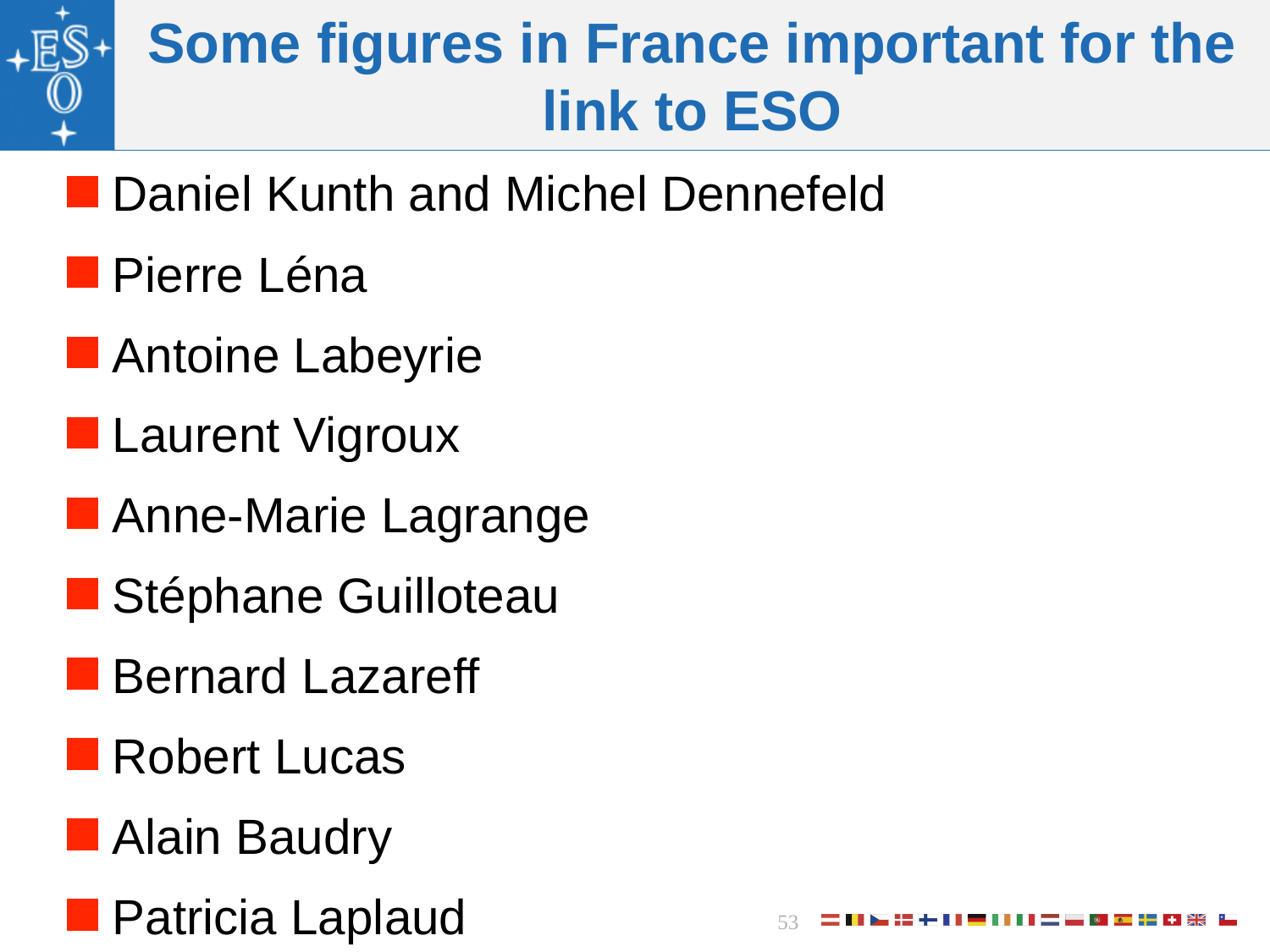

# Some figures in France important for the link to ESO
Daniel Kunth and Michel Dennefeld
Pierre Léna
Antoine Labeyrie
Laurent Vigroux
Anne-Marie Lagrange
Stéphane Guilloteau
Bernard Lazareff
Robert Lucas
Alain Baudry
Patricia Laplaud

Mme Laplaud
53